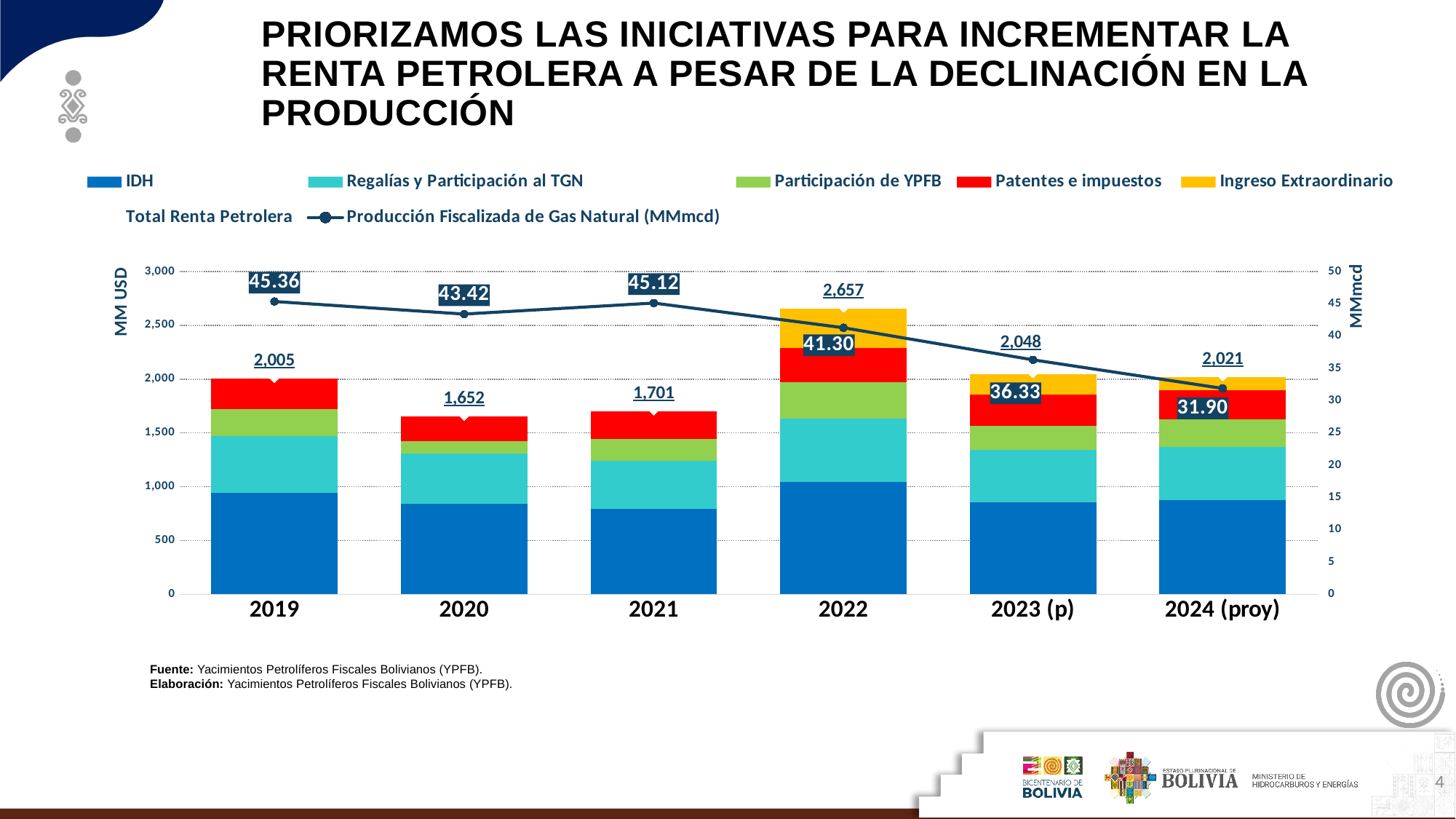

PRIORIZAMOS LAS INICIATIVAS PARA INCREMENTAR LA RENTA PETROLERA A PESAR DE LA DECLINACIÓN EN LA PRODUCCIÓN

[unsupported chart]

Fuente: Yacimientos Petrolíferos Fiscales Bolivianos (YPFB).
Elaboración: Yacimientos Petrolíferos Fiscales Bolivianos (YPFB).
4